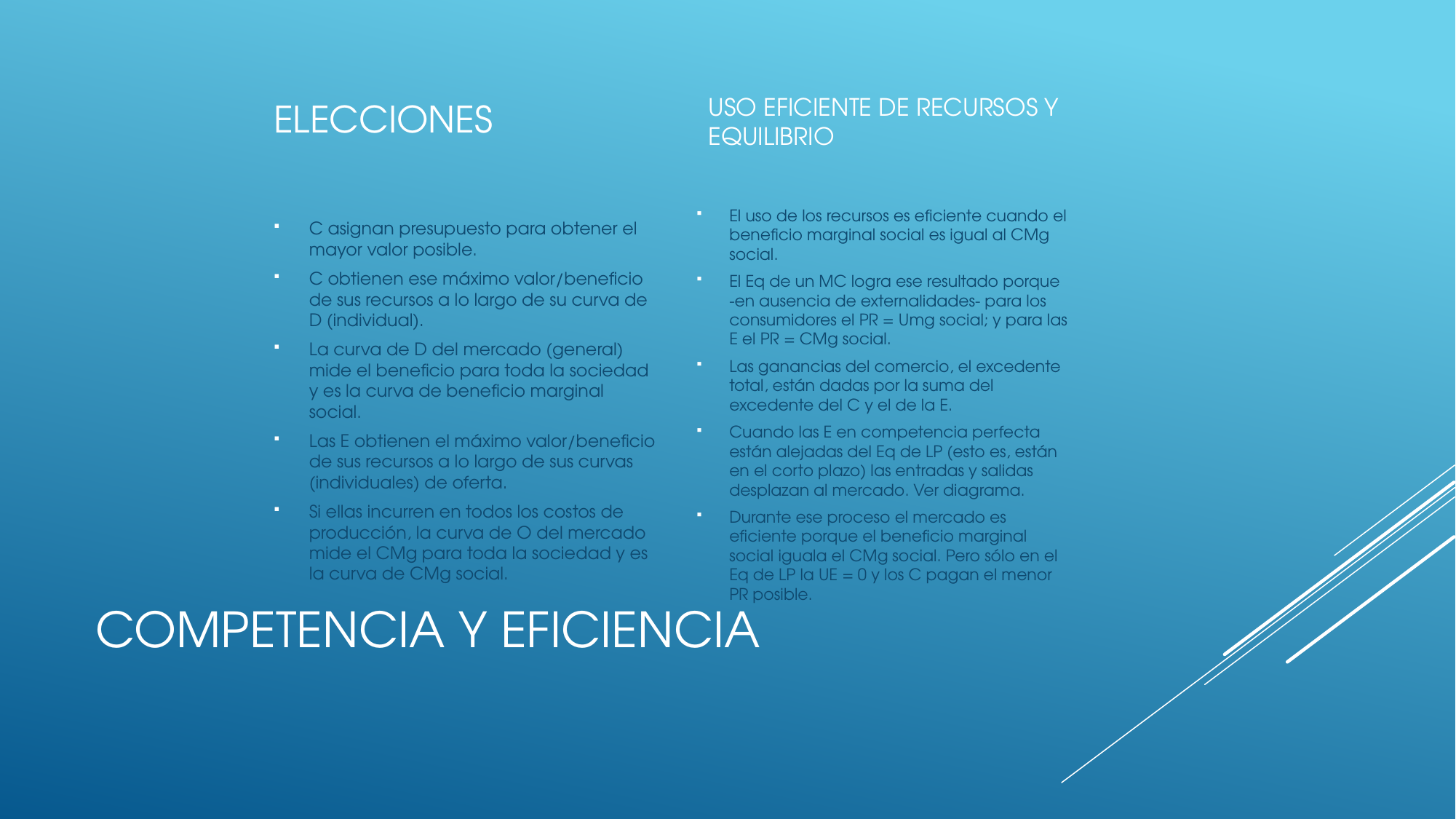

Elecciones
Uso eficiente de recursos y Equilibrio
El uso de los recursos es eficiente cuando el beneficio marginal social es igual al CMg social.
El Eq de un MC logra ese resultado porque -en ausencia de externalidades- para los consumidores el PR = Umg social; y para las E el PR = CMg social.
Las ganancias del comercio, el excedente total, están dadas por la suma del excedente del C y el de la E.
Cuando las E en competencia perfecta están alejadas del Eq de LP (esto es, están en el corto plazo) las entradas y salidas desplazan al mercado. Ver diagrama.
Durante ese proceso el mercado es eficiente porque el beneficio marginal social iguala el CMg social. Pero sólo en el Eq de LP la UE = 0 y los C pagan el menor PR posible.
C asignan presupuesto para obtener el mayor valor posible.
C obtienen ese máximo valor/beneficio de sus recursos a lo largo de su curva de D (individual).
La curva de D del mercado (general) mide el beneficio para toda la sociedad y es la curva de beneficio marginal social.
Las E obtienen el máximo valor/beneficio de sus recursos a lo largo de sus curvas (individuales) de oferta.
Si ellas incurren en todos los costos de producción, la curva de O del mercado mide el CMg para toda la sociedad y es la curva de CMg social.
# Competencia y eficiencia